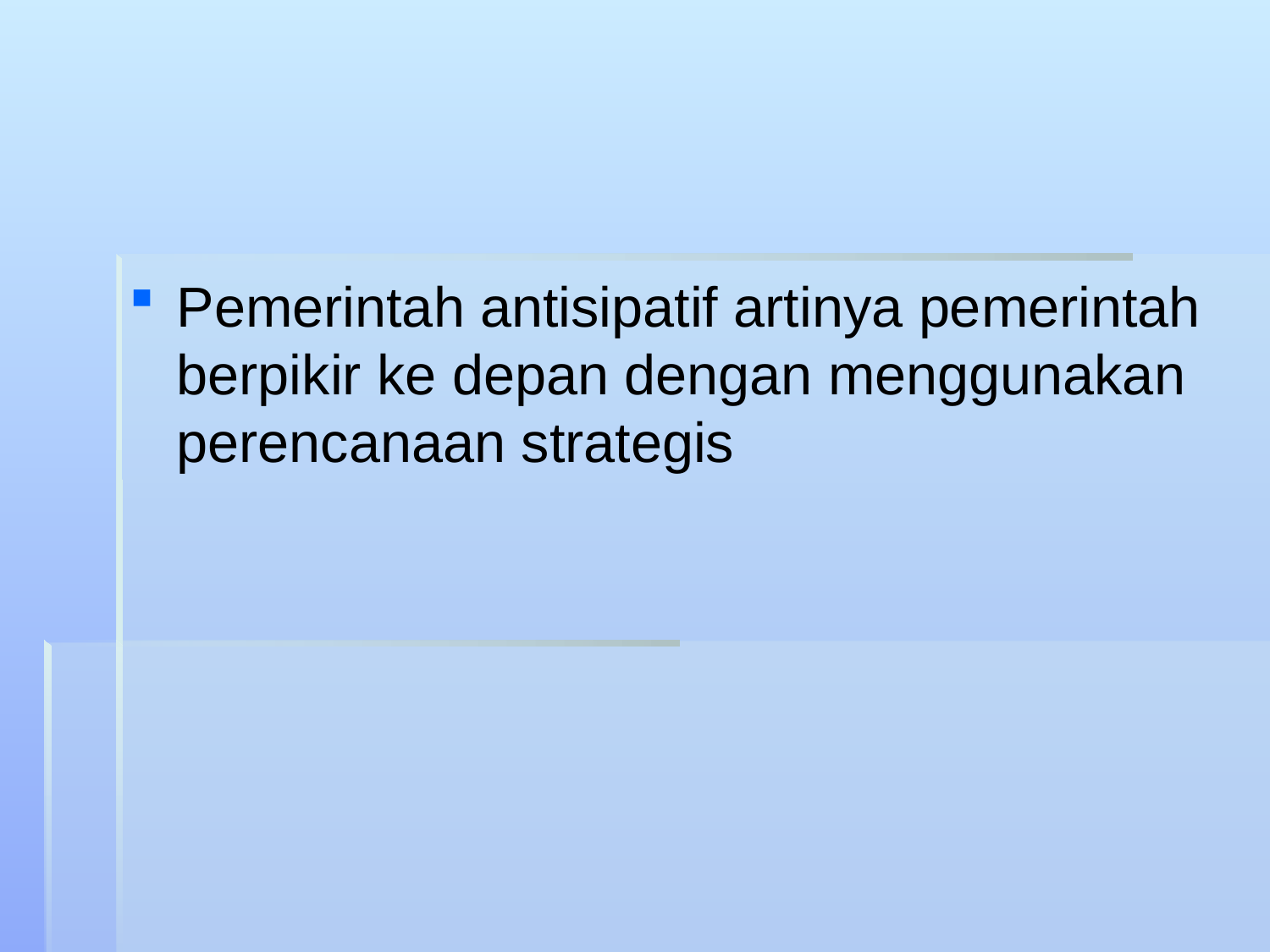

#
Pemerintah antisipatif artinya pemerintah berpikir ke depan dengan menggunakan perencanaan strategis